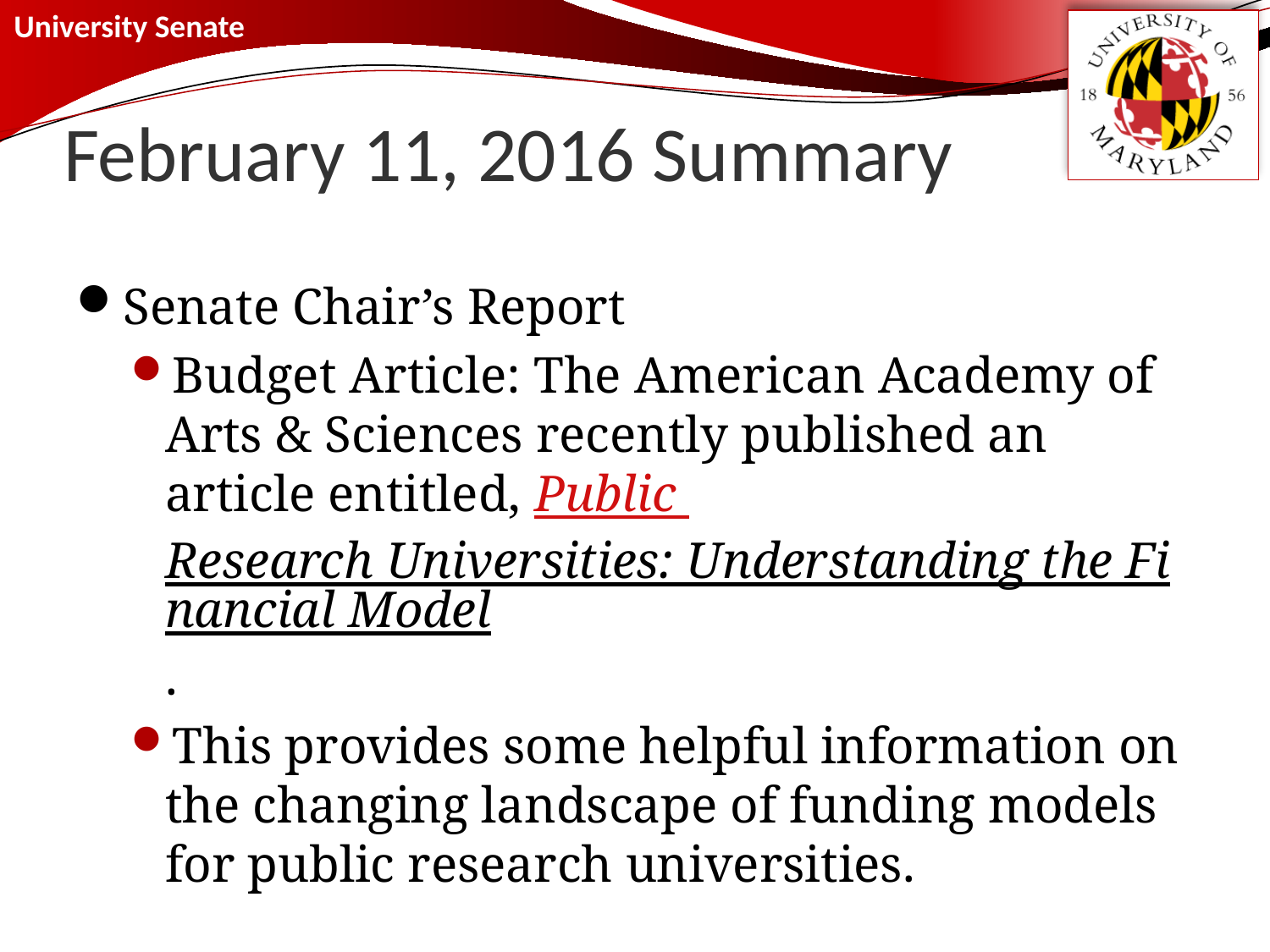

# February 11, 2016 Summary
Senate Chair’s Report
Budget Article: The American Academy of Arts & Sciences recently published an article entitled, Public Research Universities: Understanding the Financial Model.
This provides some helpful information on the changing landscape of funding models for public research universities.